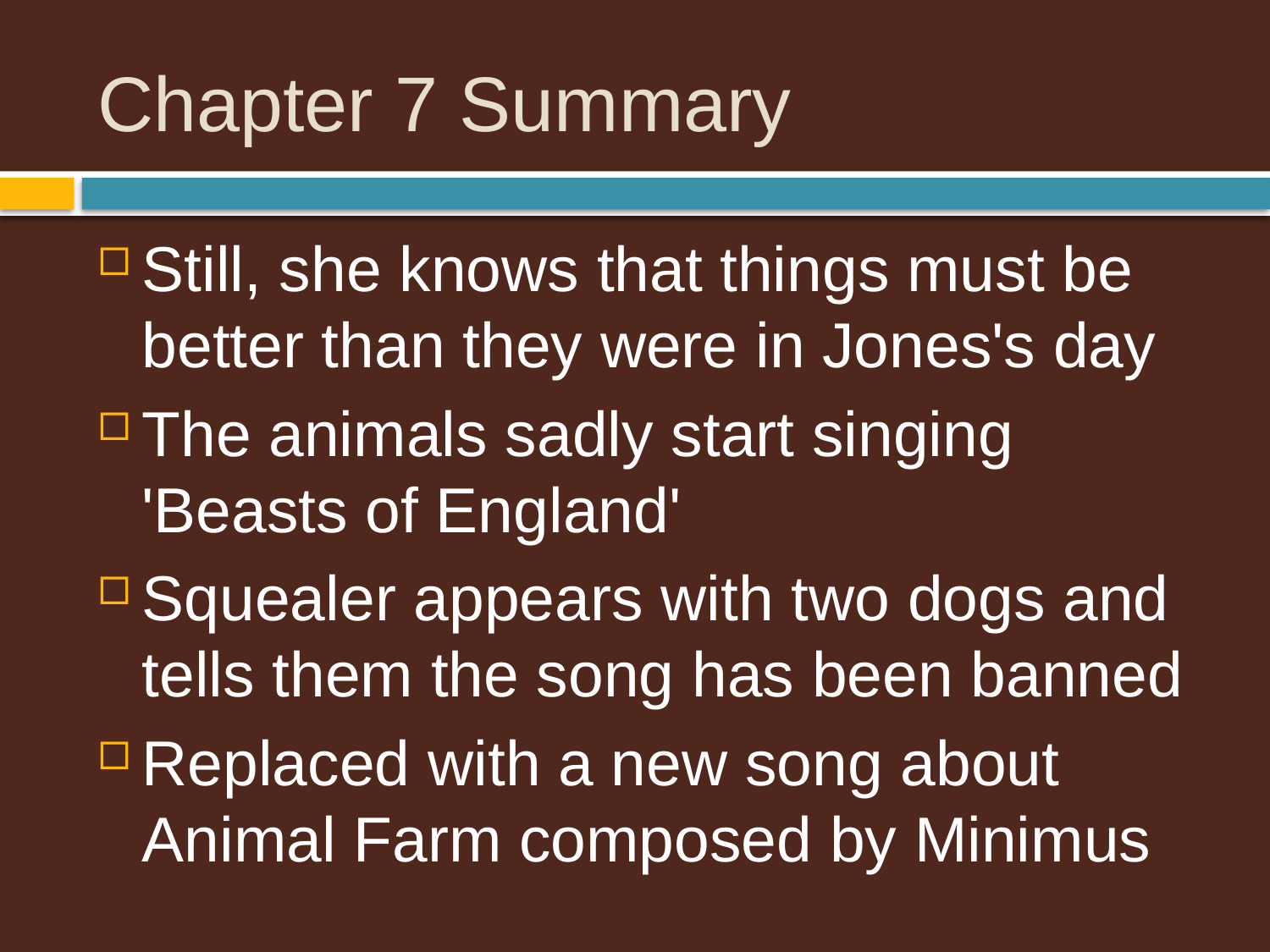

# Chapter 7 Summary
Still, she knows that things must be better than they were in Jones's day
The animals sadly start singing 'Beasts of England'
Squealer appears with two dogs and tells them the song has been banned
Replaced with a new song about Animal Farm composed by Minimus